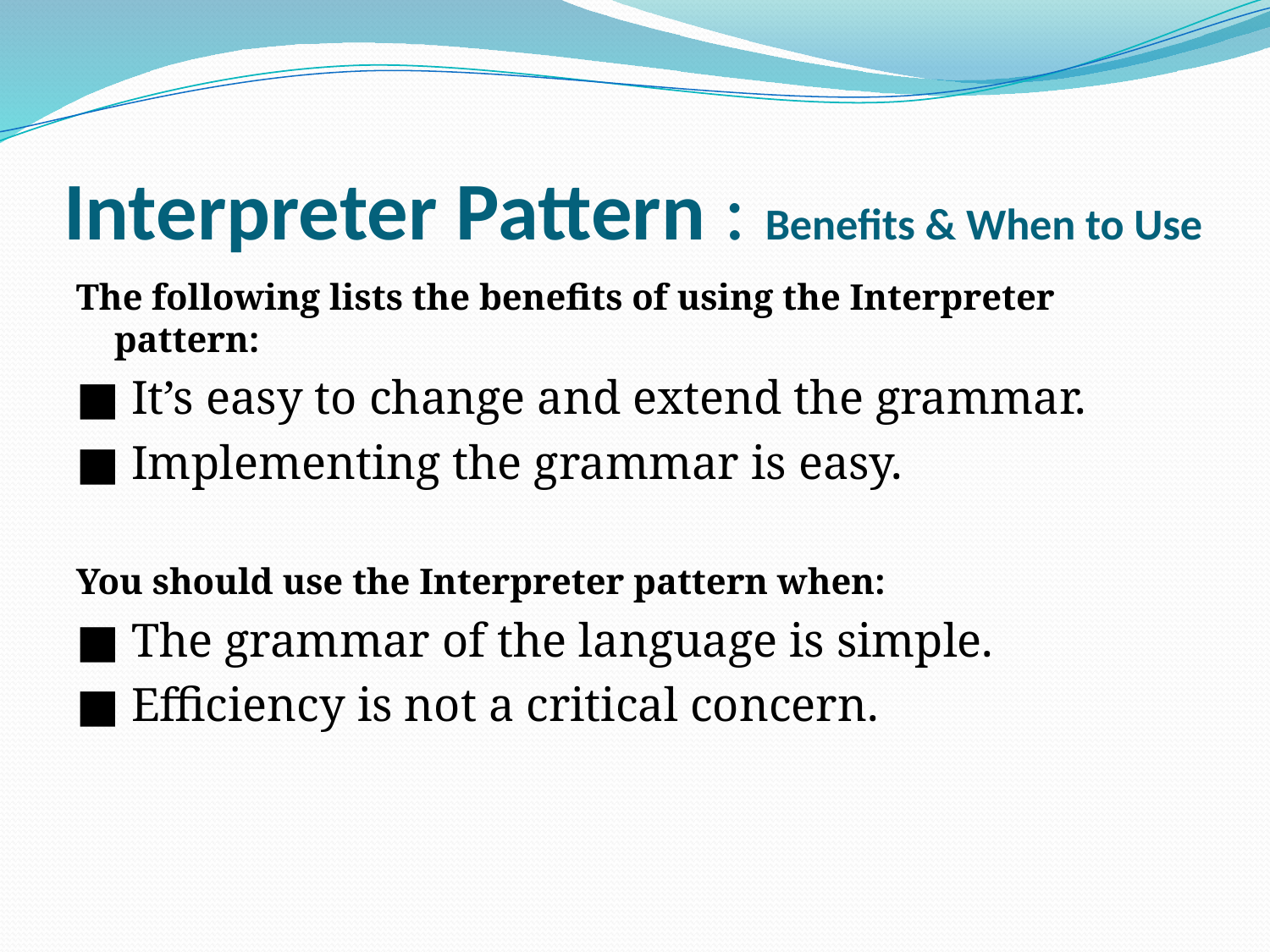

# Interpreter Pattern : Benefits & When to Use
The following lists the benefits of using the Interpreter pattern:
■ It’s easy to change and extend the grammar.
■ Implementing the grammar is easy.

You should use the Interpreter pattern when:
■ The grammar of the language is simple.
■ Efficiency is not a critical concern.